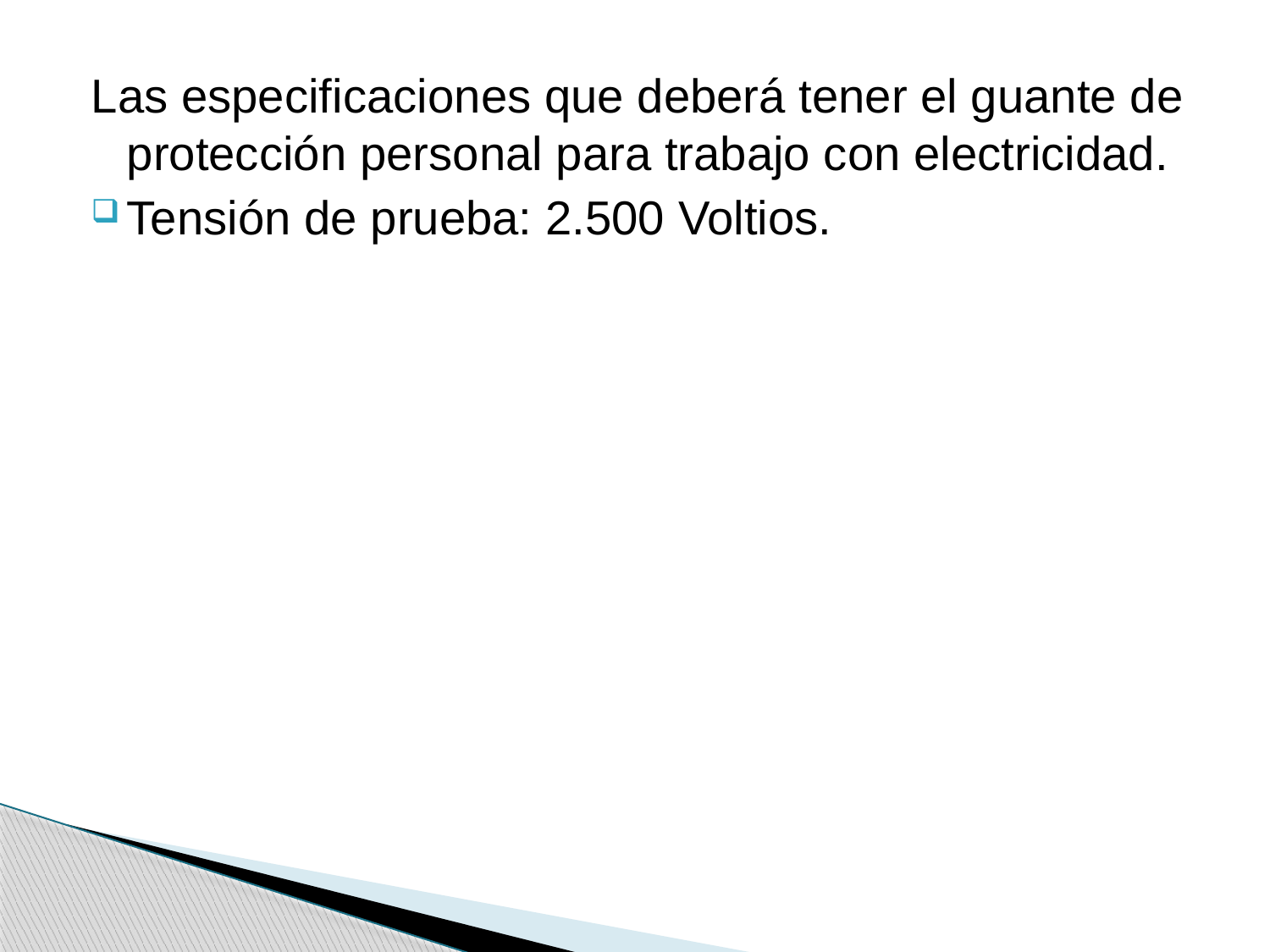

Las especificaciones que deberá tener el guante de protección personal para trabajo con electricidad.
Tensión de prueba: 2.500 Voltios.